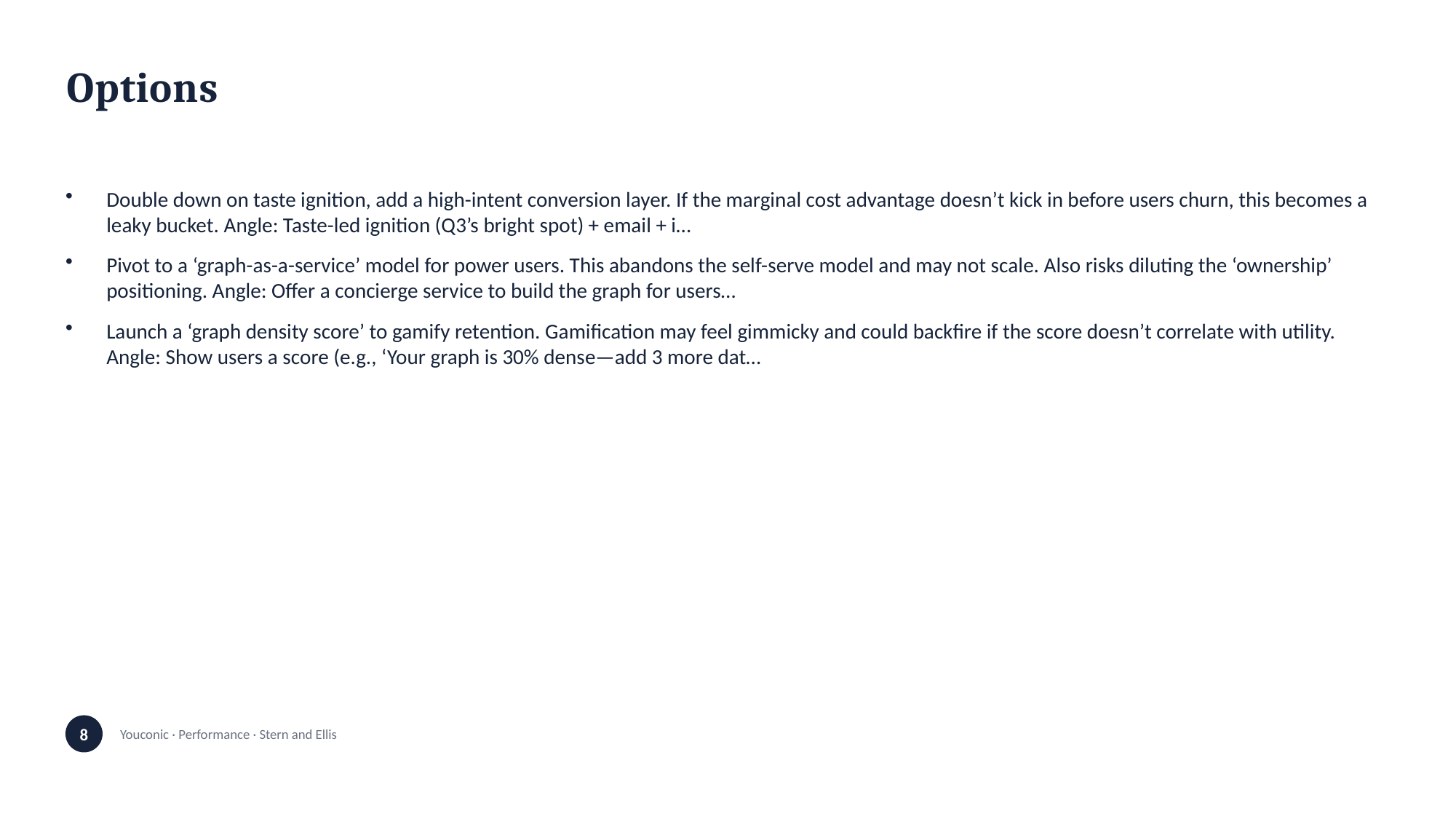

Options
Double down on taste ignition, add a high-intent conversion layer. If the marginal cost advantage doesn’t kick in before users churn, this becomes a leaky bucket. Angle: Taste-led ignition (Q3’s bright spot) + email + i…
Pivot to a ‘graph-as-a-service’ model for power users. This abandons the self-serve model and may not scale. Also risks diluting the ‘ownership’ positioning. Angle: Offer a concierge service to build the graph for users…
Launch a ‘graph density score’ to gamify retention. Gamification may feel gimmicky and could backfire if the score doesn’t correlate with utility. Angle: Show users a score (e.g., ‘Your graph is 30% dense—add 3 more dat…

8
Youconic · Performance · Stern and Ellis